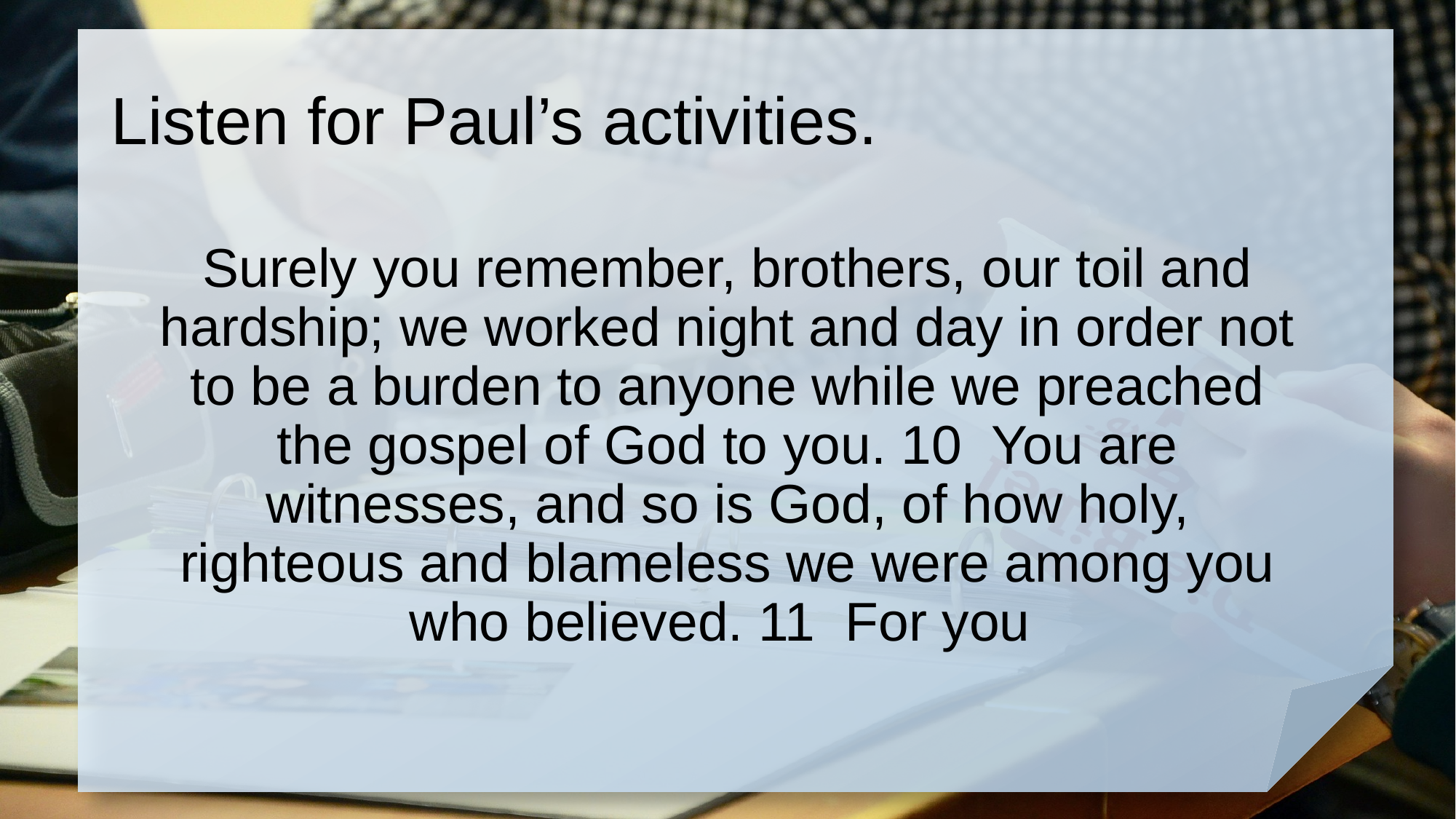

# Listen for Paul’s activities.
Surely you remember, brothers, our toil and hardship; we worked night and day in order not to be a burden to anyone while we preached the gospel of God to you. 10  You are witnesses, and so is God, of how holy, righteous and blameless we were among you who believed. 11  For you